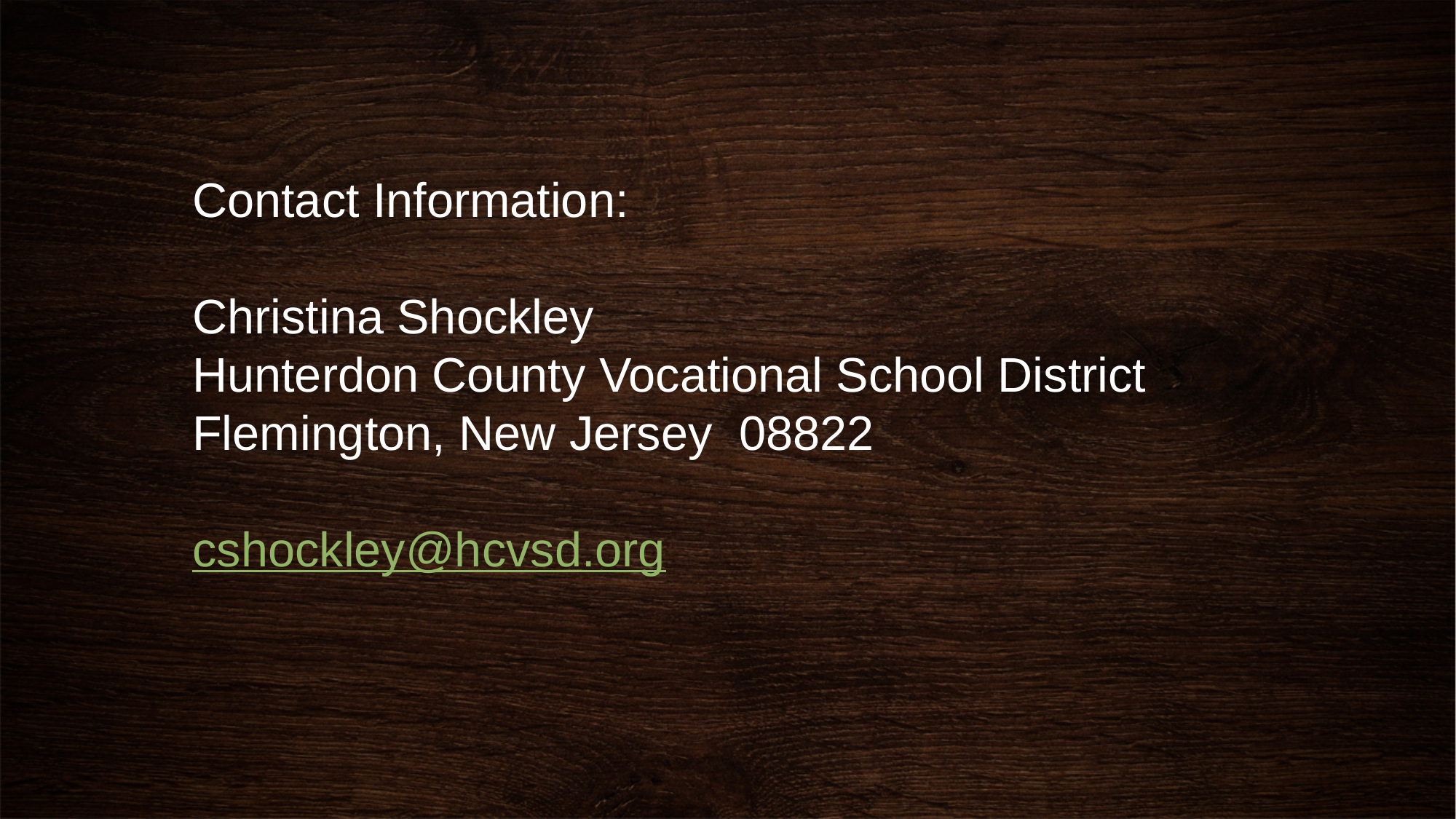

Contact Information:

Christina Shockley
Hunterdon County Vocational School District
Flemington, New Jersey  08822

cshockley@hcvsd.org